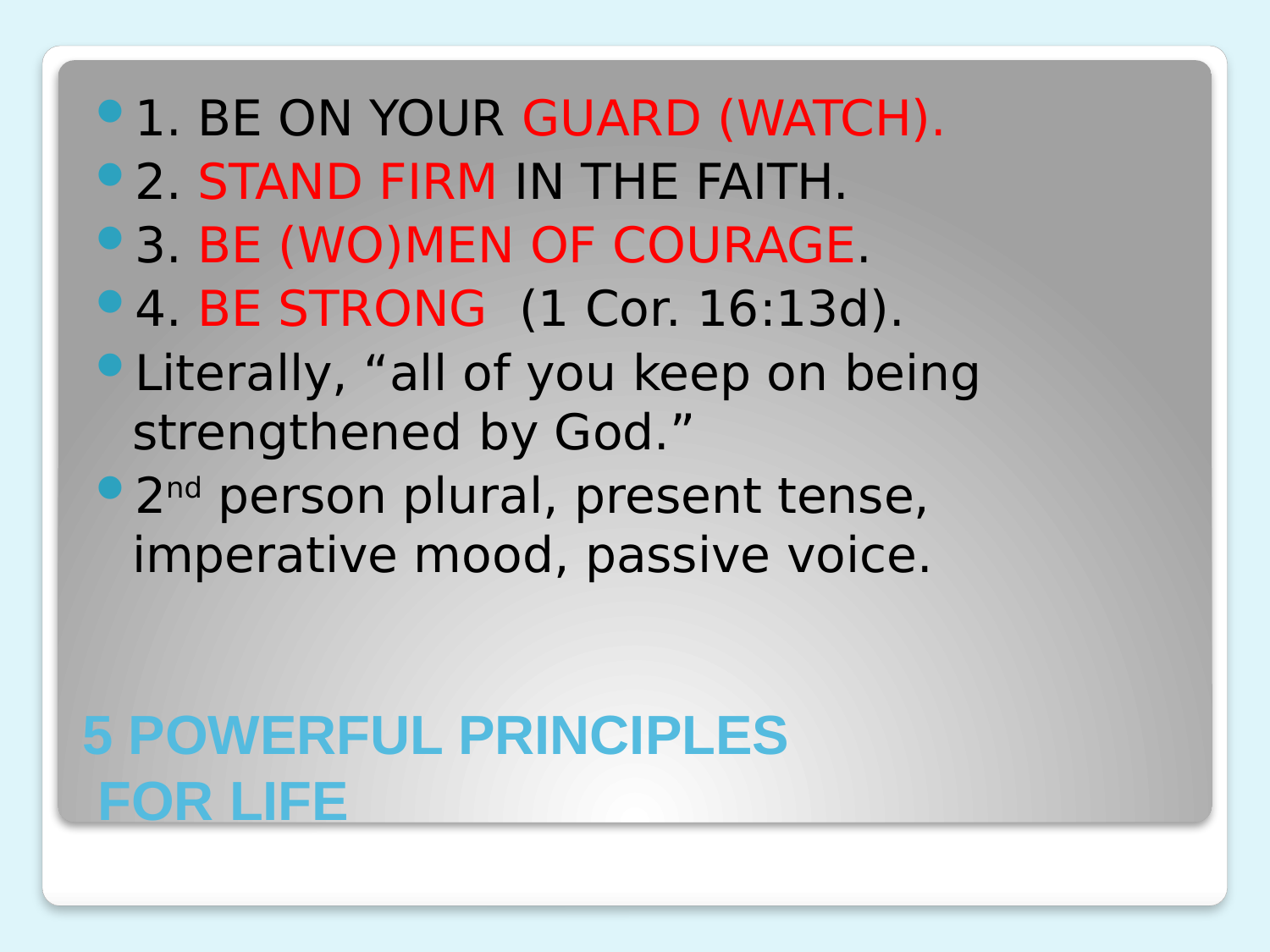

1. BE ON YOUR GUARD (WATCH).
2. STAND FIRM IN THE FAITH.
3. BE (WO)MEN OF COURAGE.
4. BE STRONG  (1 Cor. 16:13d).
Literally, “all of you keep on being strengthened by God.”
2nd person plural, present tense, imperative mood, passive voice.

# 5 POWERFUL PRINCIPLES FOR LIFE